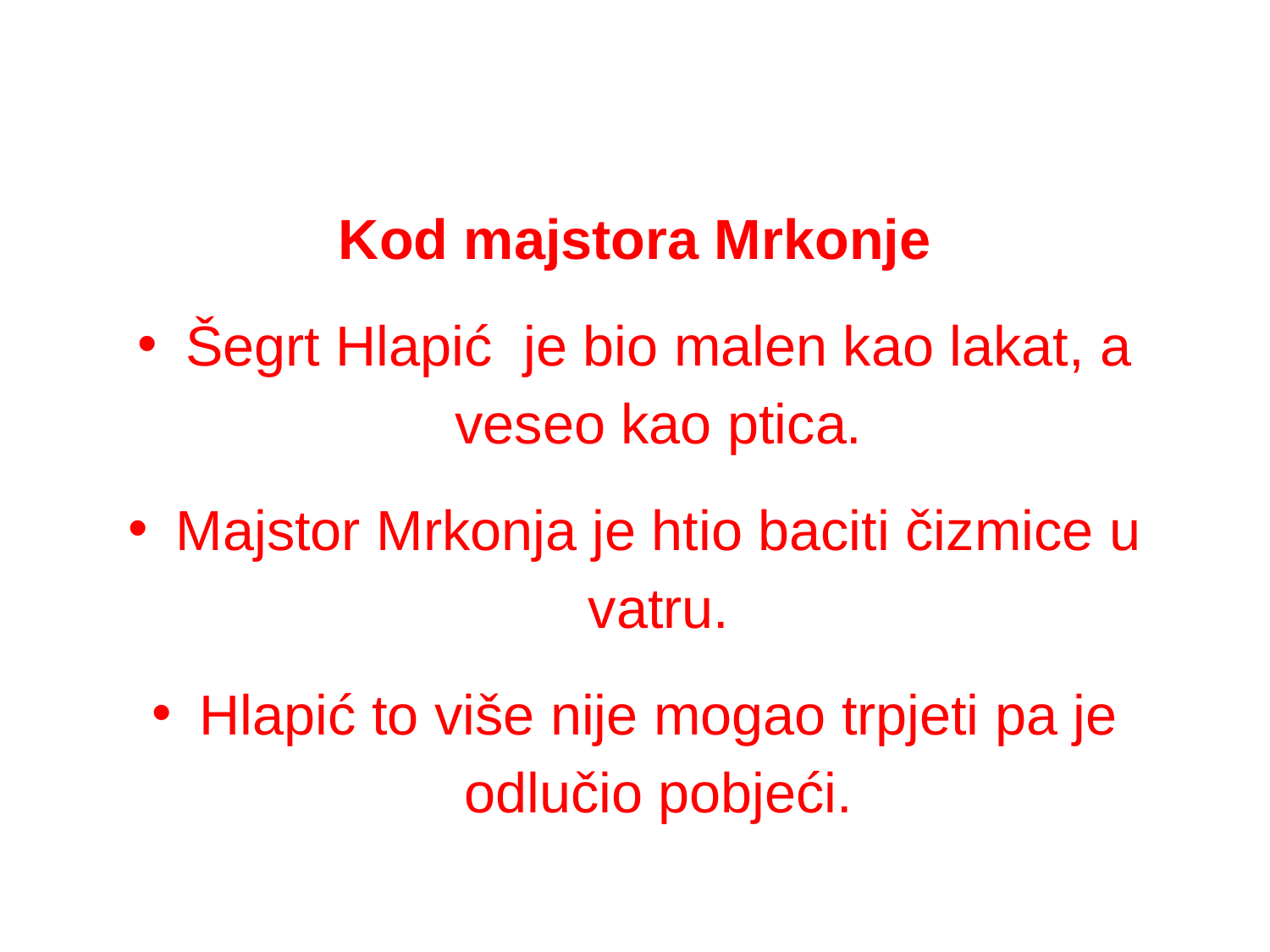

Kod majstora Mrkonje
Šegrt Hlapić  je bio malen kao lakat, a veseo kao ptica.
Majstor Mrkonja je htio baciti čizmice u vatru.
Hlapić to više nije mogao trpjeti pa je odlučio pobjeći.